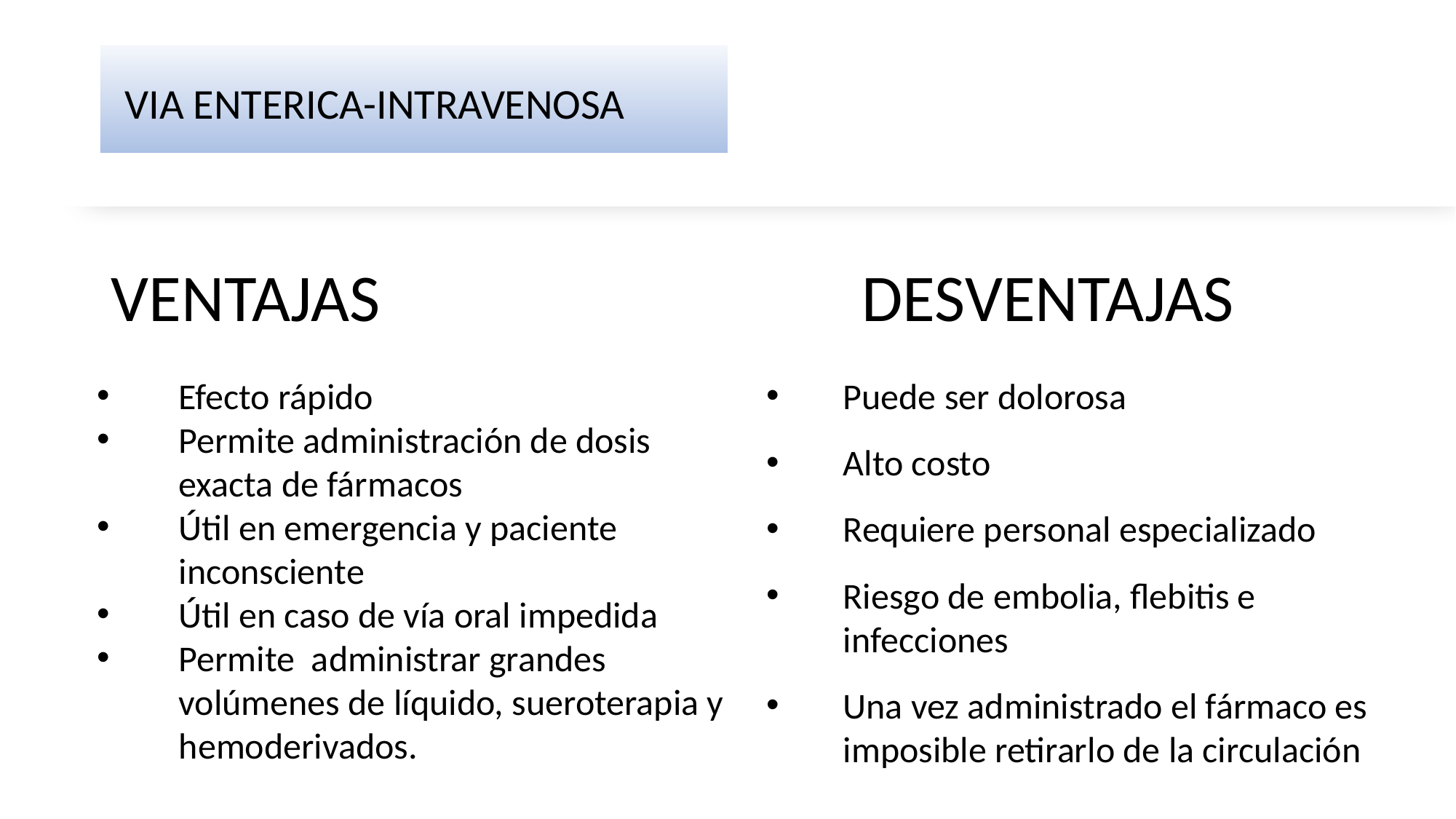

# VIA ENTERICA-INTRAVENOSA
VENTAJAS                                DESVENTAJAS
Efecto rápido
Permite administración de dosis exacta de fármacos
Útil en emergencia y paciente inconsciente
Útil en caso de vía oral impedida
Permite  administrar grandes volúmenes de líquido, sueroterapia y hemoderivados.
Puede ser dolorosa
Alto costo
Requiere personal especializado
Riesgo de embolia, flebitis e infecciones
Una vez administrado el fármaco es imposible retirarlo de la circulación